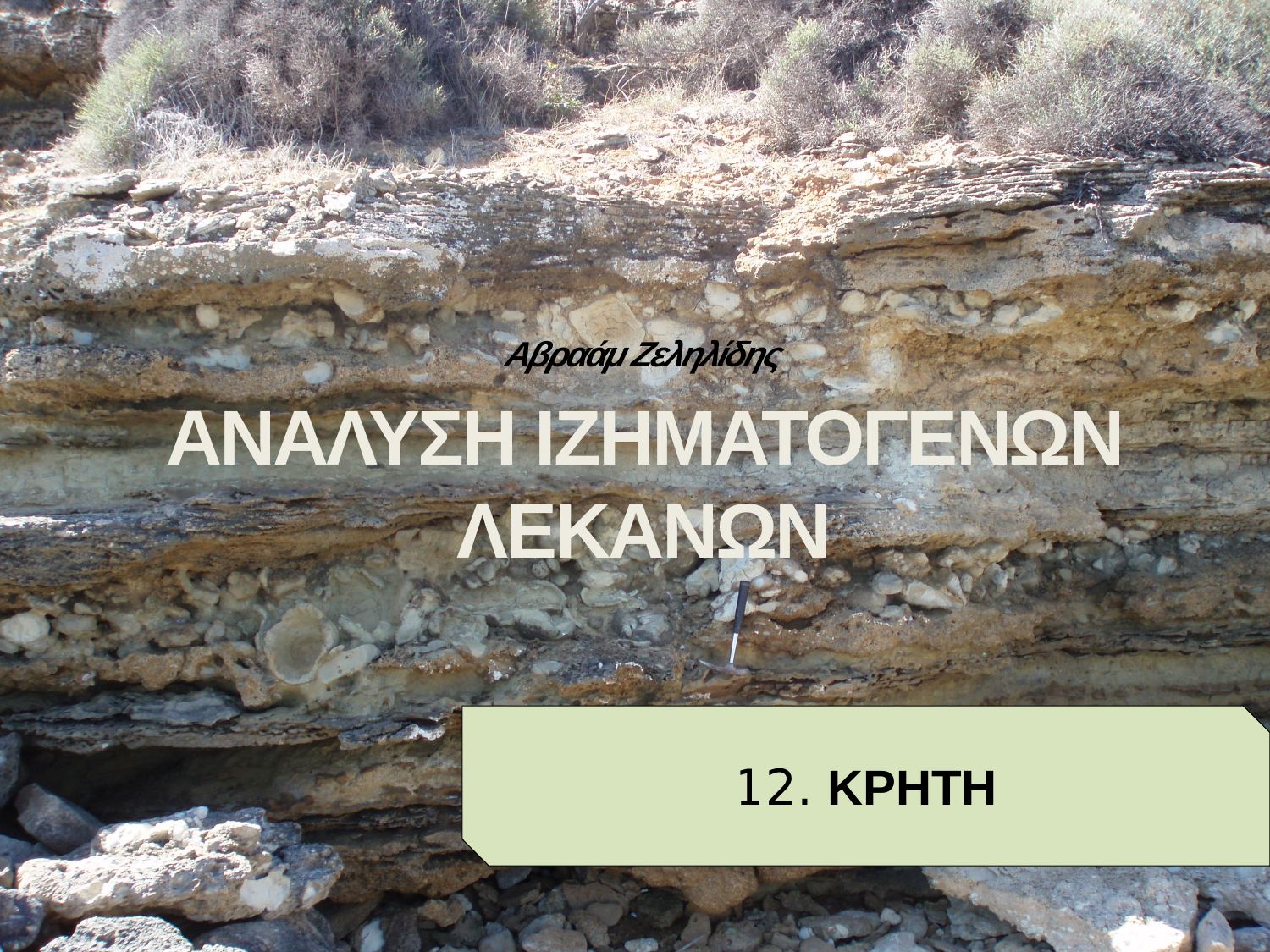

Αβραάμ Ζεληλίδης
ΑΝΑΛΥΣΗ ΙΖΗΜΑΤΟΓΕΝΩΝ ΛΕΚΑΝΩΝ
12. ΚΡΗΤΗ